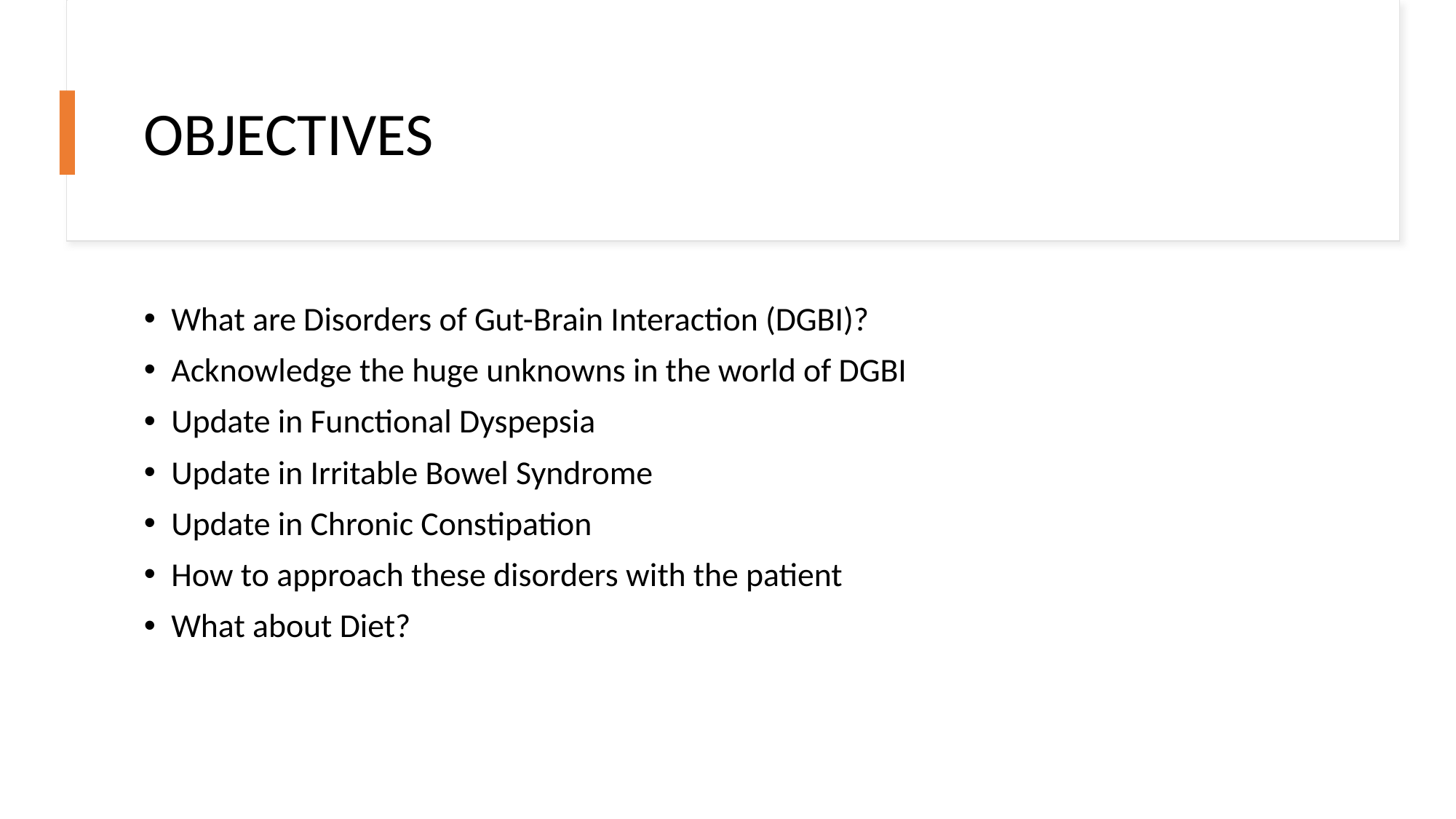

# OBJECTIVES

What are Disorders of Gut-Brain Interaction (DGBI)?
Acknowledge the huge unknowns in the world of DGBI
Update in Functional Dyspepsia
Update in Irritable Bowel Syndrome
Update in Chronic Constipation
How to approach these disorders with the patient
What about Diet?